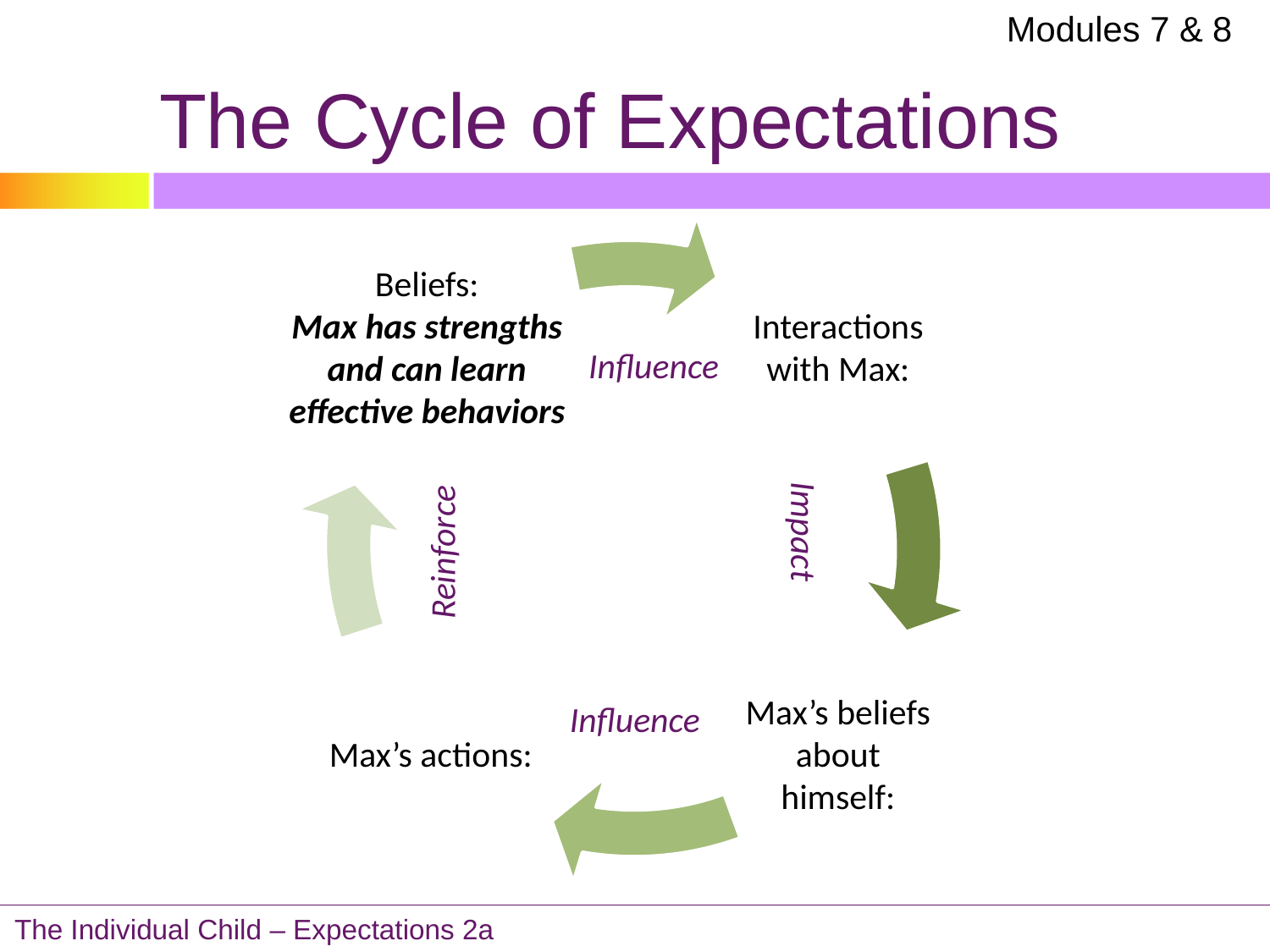

Modules 7 & 8
# The Cycle of Expectations
Interactions with Max:
Max’s beliefs about himself:
Max’s actions:
Beliefs:
Max has strengths and can learn effective behaviors
Influence
Impact
Reinforce
Influence
The Individual Child – Expectations 2a